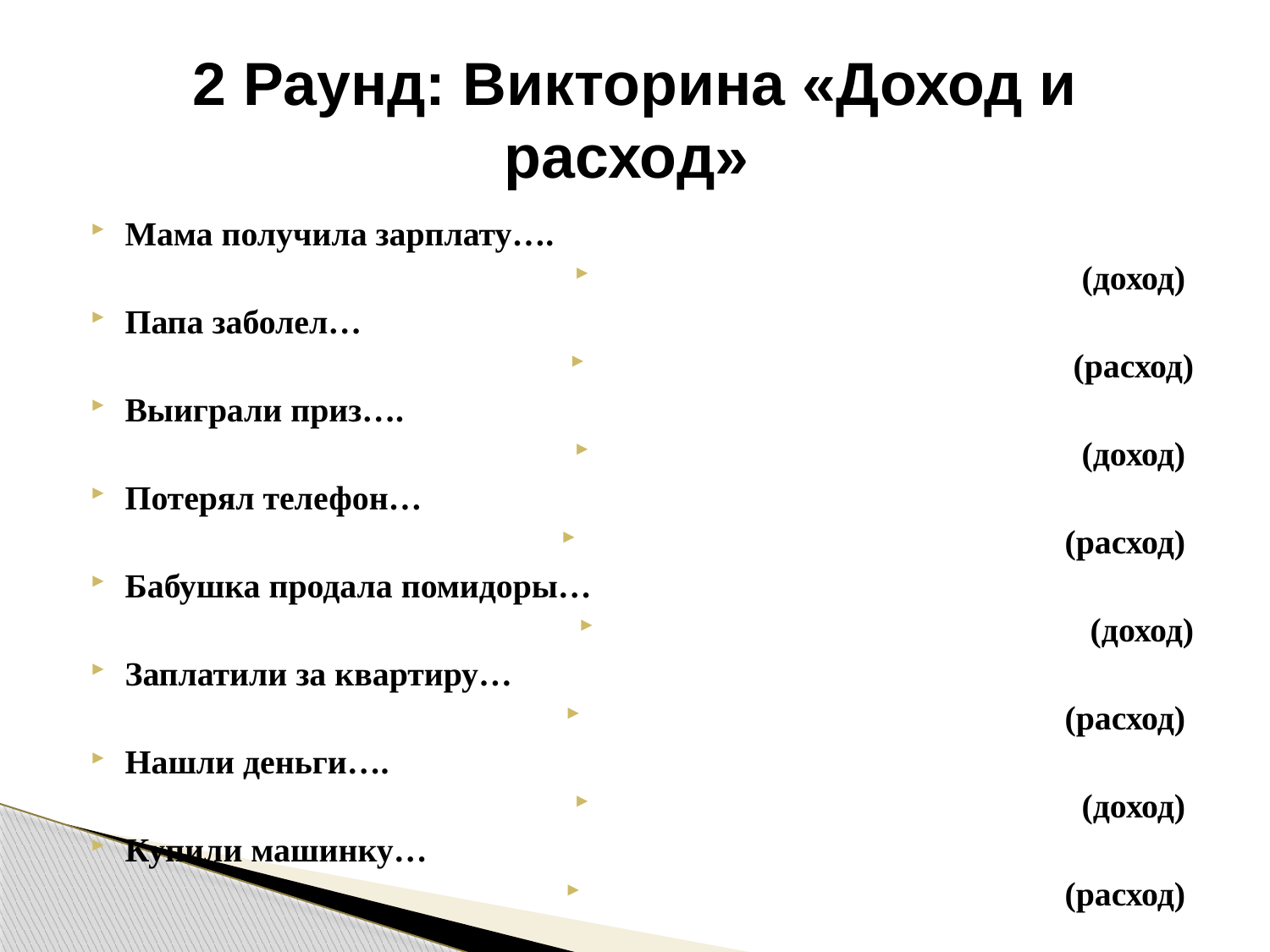

# 2 Раунд: Викторина «Доход и расход»
Мама получила зарплату….
(доход)
Папа заболел…
(расход)
Выиграли приз….
(доход)
Потерял телефон…
 (расход)
Бабушка продала помидоры…
(доход)
Заплатили за квартиру…
(расход)
Нашли деньги….
(доход)
Купили машинку…
(расход)